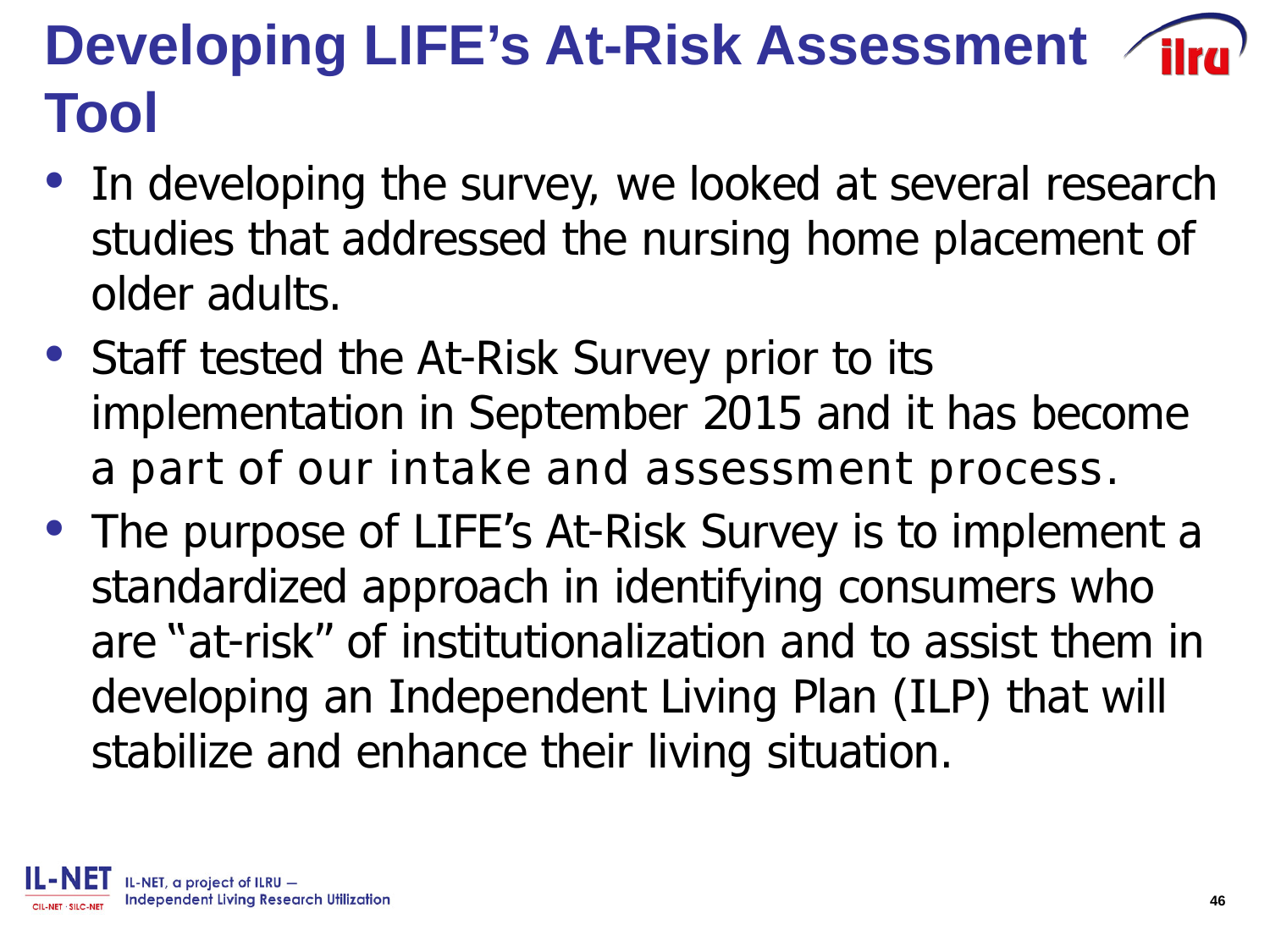

# Developing LIFE’s At-Risk Assessment Tool
In developing the survey, we looked at several research studies that addressed the nursing home placement of older adults.
Staff tested the At-Risk Survey prior to its implementation in September 2015 and it has become a part of our intake and assessment process.
The purpose of LIFE’s At-Risk Survey is to implement a standardized approach in identifying consumers who are “at-risk” of institutionalization and to assist them in developing an Independent Living Plan (ILP) that will stabilize and enhance their living situation.